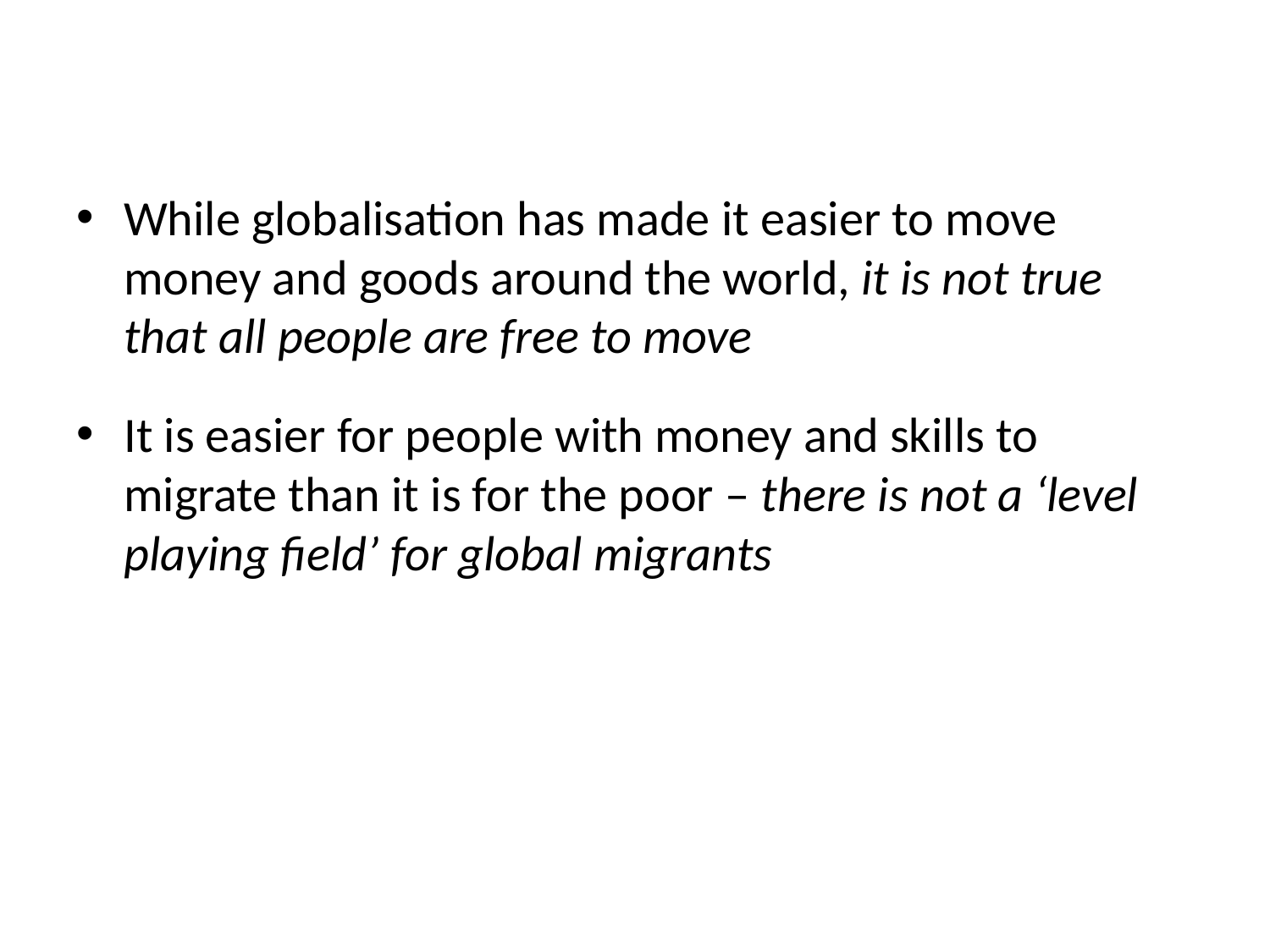

While globalisation has made it easier to move money and goods around the world, it is not true that all people are free to move
It is easier for people with money and skills to migrate than it is for the poor – there is not a ‘level playing field’ for global migrants